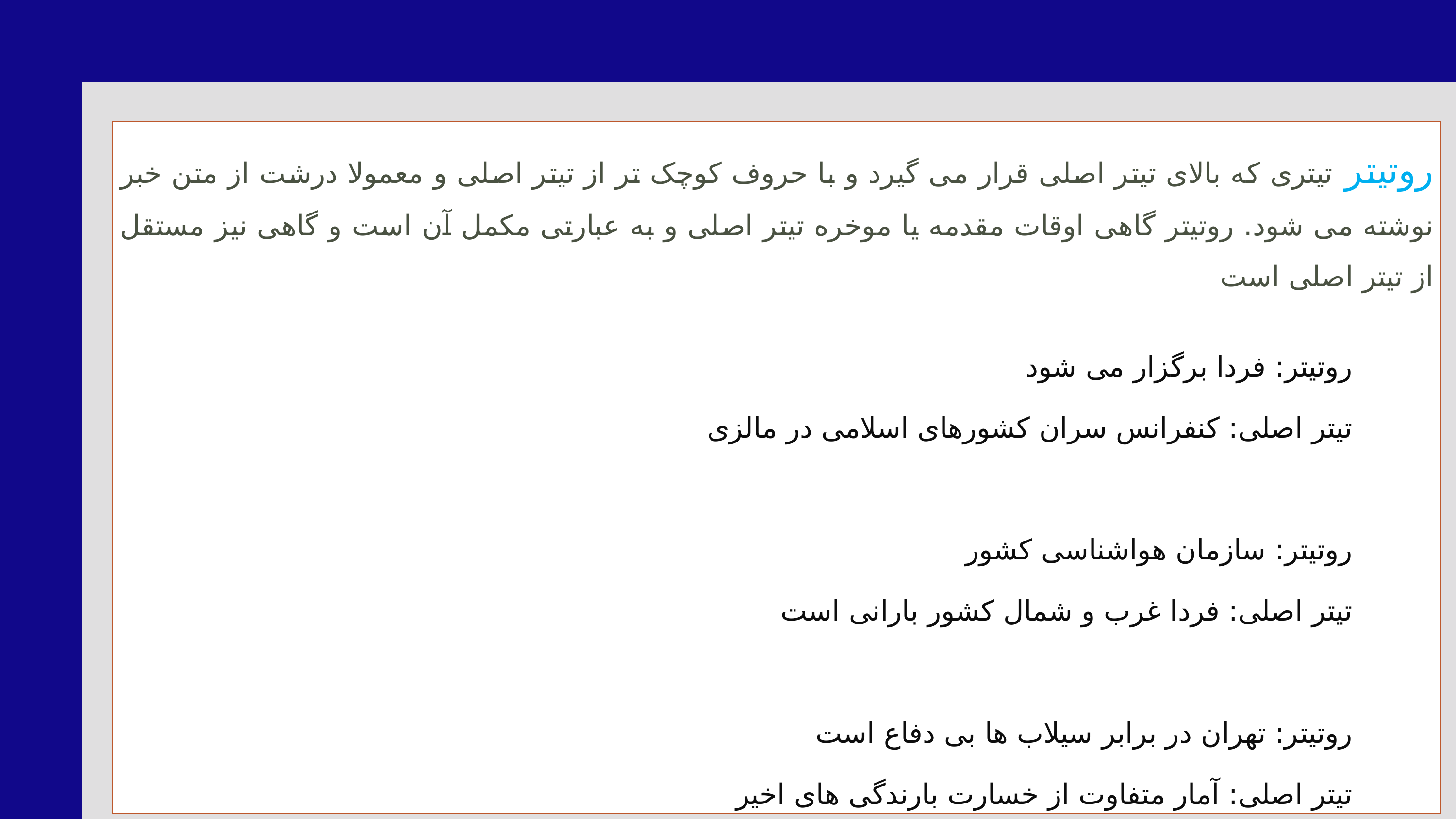

روتیتر تیتری که بالای تیتر اصلی قرار می گیرد و با حروف کوچک تر از تیتر اصلی و معمولا درشت از متن خبر نوشته می شود. روتیتر گاهی اوقات مقدمه یا موخره تیتر اصلی و به عبارتی مکمل آن است و گاهی نیز مستقل از تیتر اصلی است

         روتیتر: فردا برگزار می شود
         تیتر اصلی: کنفرانس سران کشورهای اسلامی در مالزی

         روتیتر: سازمان هواشناسی کشور
         تیتر اصلی: فردا غرب و شمال کشور بارانی است

         روتیتر: تهران در برابر سیلاب ها بی دفاع است
         تیتر اصلی: آمار متفاوت از خسارت بارندگی های اخیر